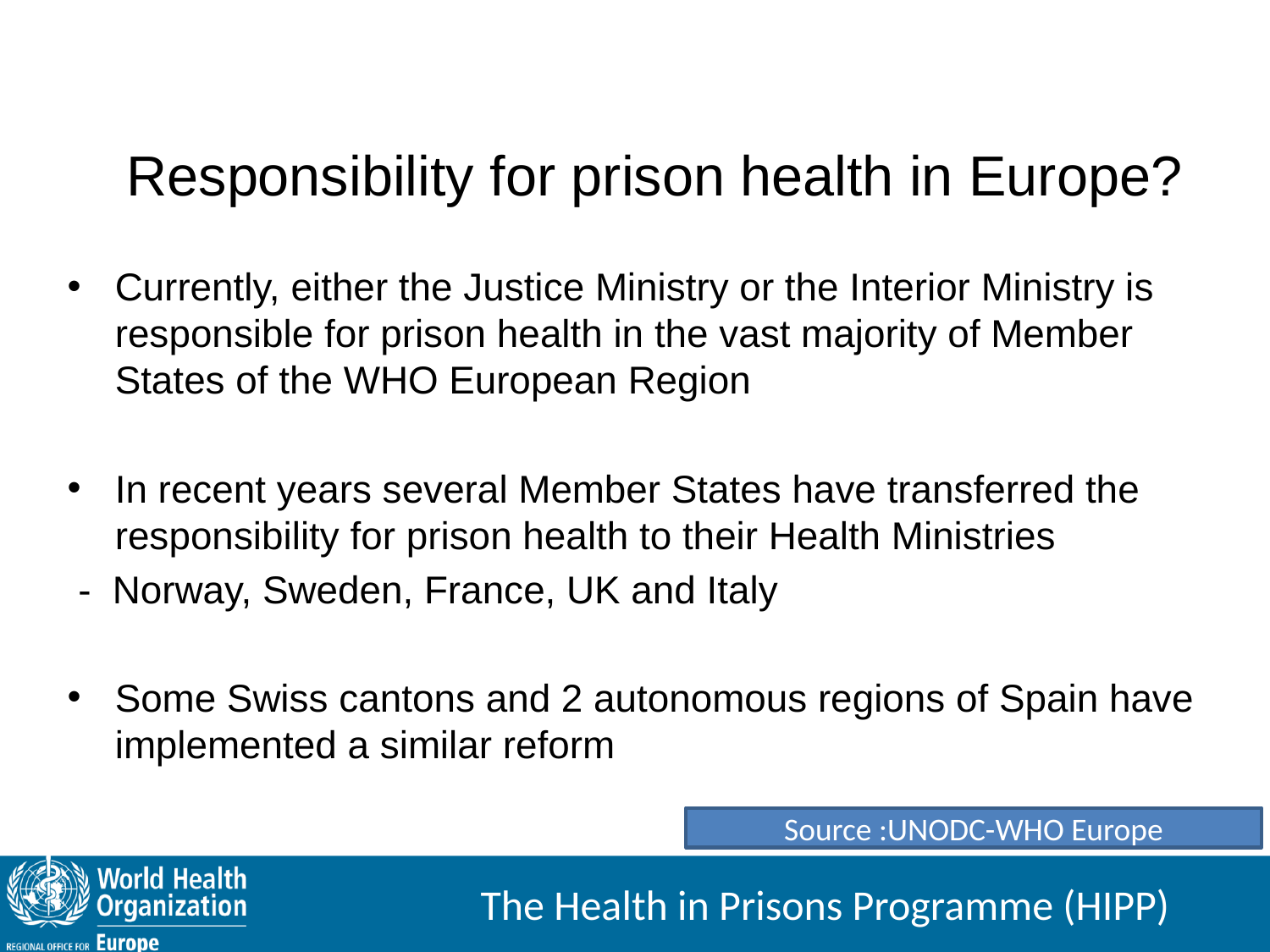

Responsibility for prison health in Europe?
Currently, either the Justice Ministry or the Interior Ministry is responsible for prison health in the vast majority of Member States of the WHO European Region

In recent years several Member States have transferred the responsibility for prison health to their Health Ministries
 -  Norway, Sweden, France, UK and Italy

Some Swiss cantons and 2 autonomous regions of Spain have implemented a similar reform
Source :UNODC-WHO Europe